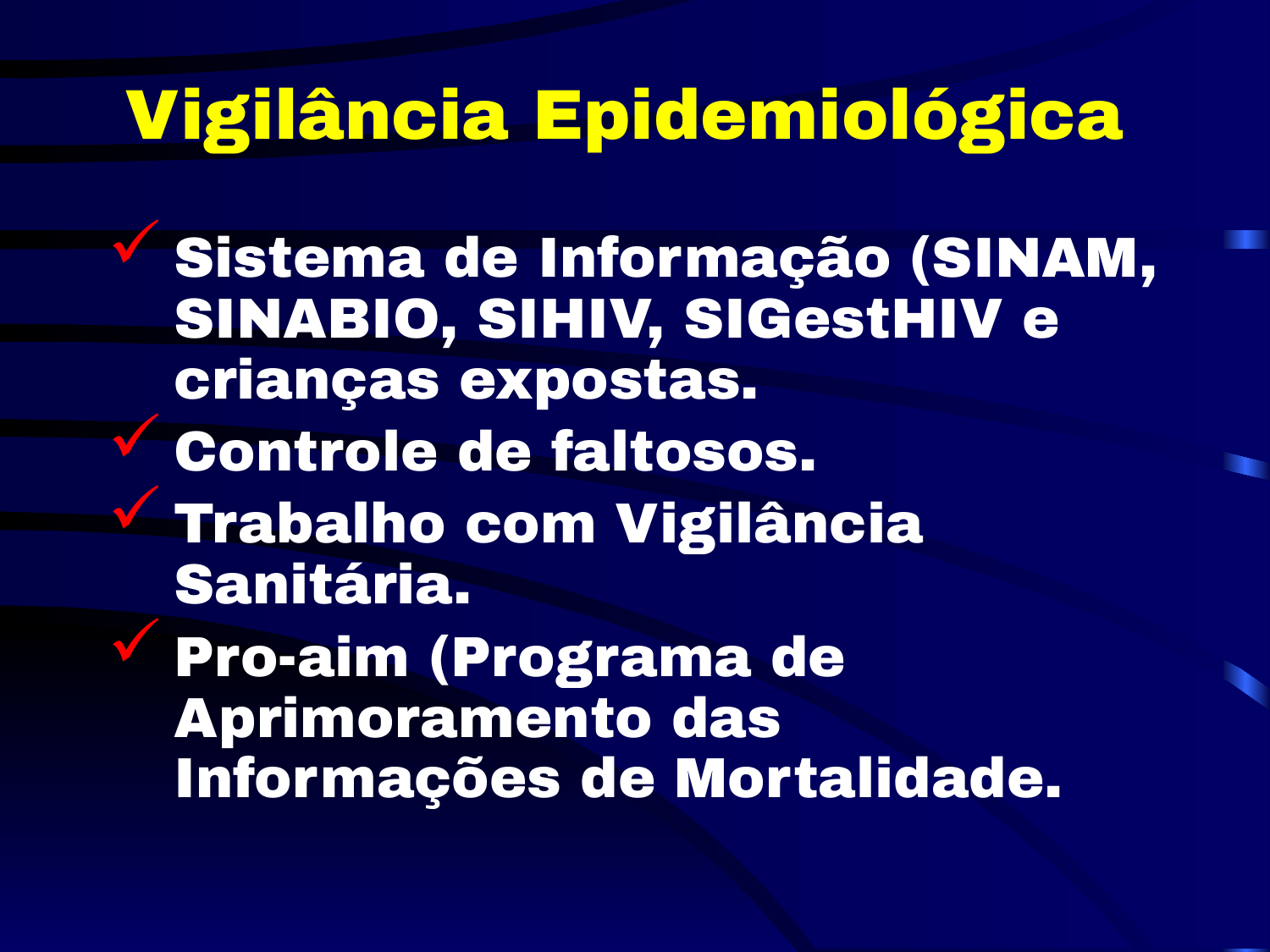

# Vigilância Epidemiológica
Sistema de Informação (SINAM, SINABIO, SIHIV, SIGestHIV e crianças expostas.
Controle de faltosos.
Trabalho com Vigilância Sanitária.
Pro-aim (Programa de Aprimoramento das Informações de Mortalidade.